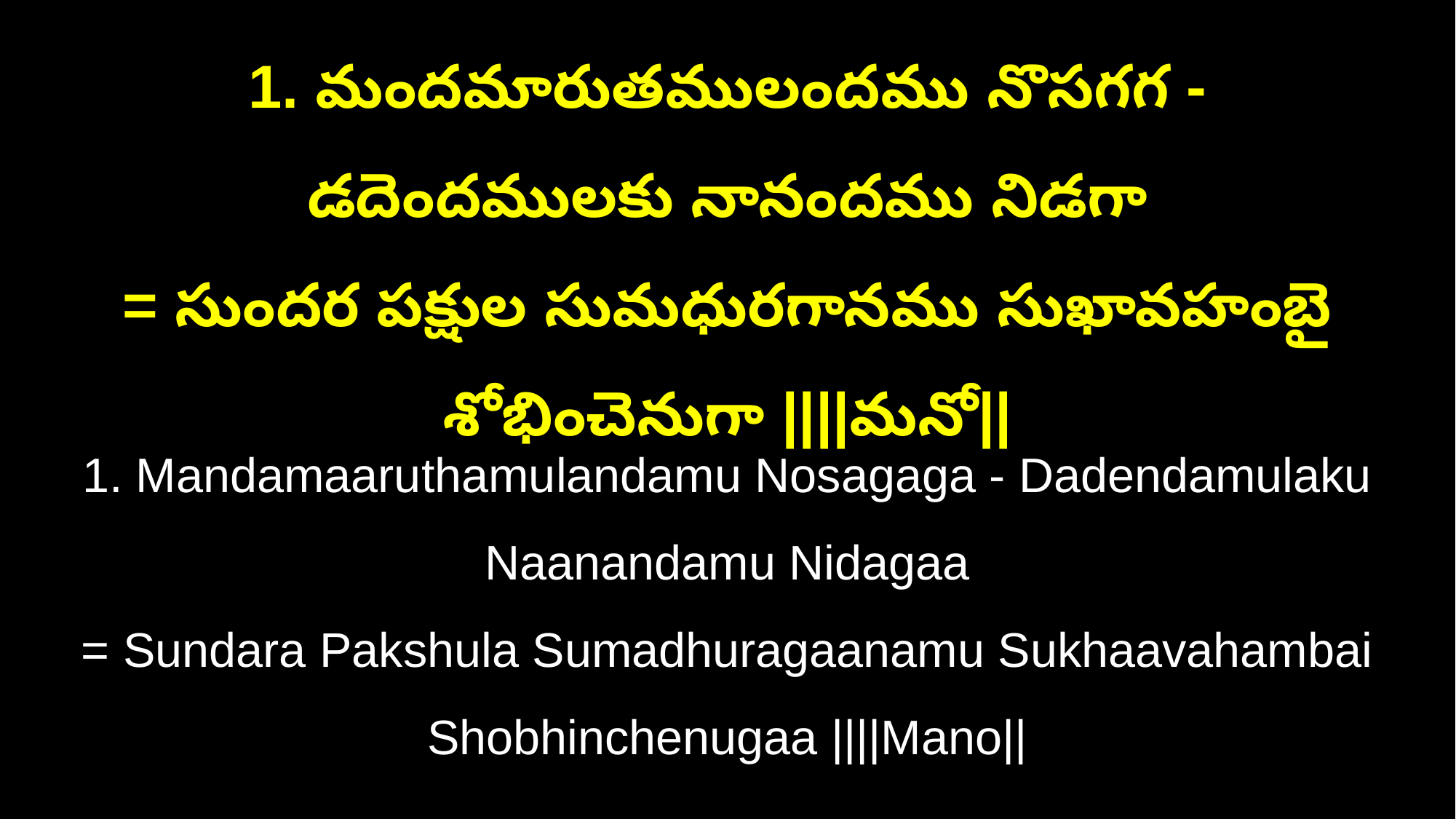

1. మందమారుతములందము నొసగగ - డదెందములకు నానందము నిడగా
= సుందర పక్షుల సుమధురగానము సుఖావహంబై శోభించెనుగా ||||మనో||
1. Mandamaaruthamulandamu Nosagaga - Dadendamulaku Naanandamu Nidagaa
= Sundara Pakshula Sumadhuragaanamu Sukhaavahambai Shobhinchenugaa ||||Mano||